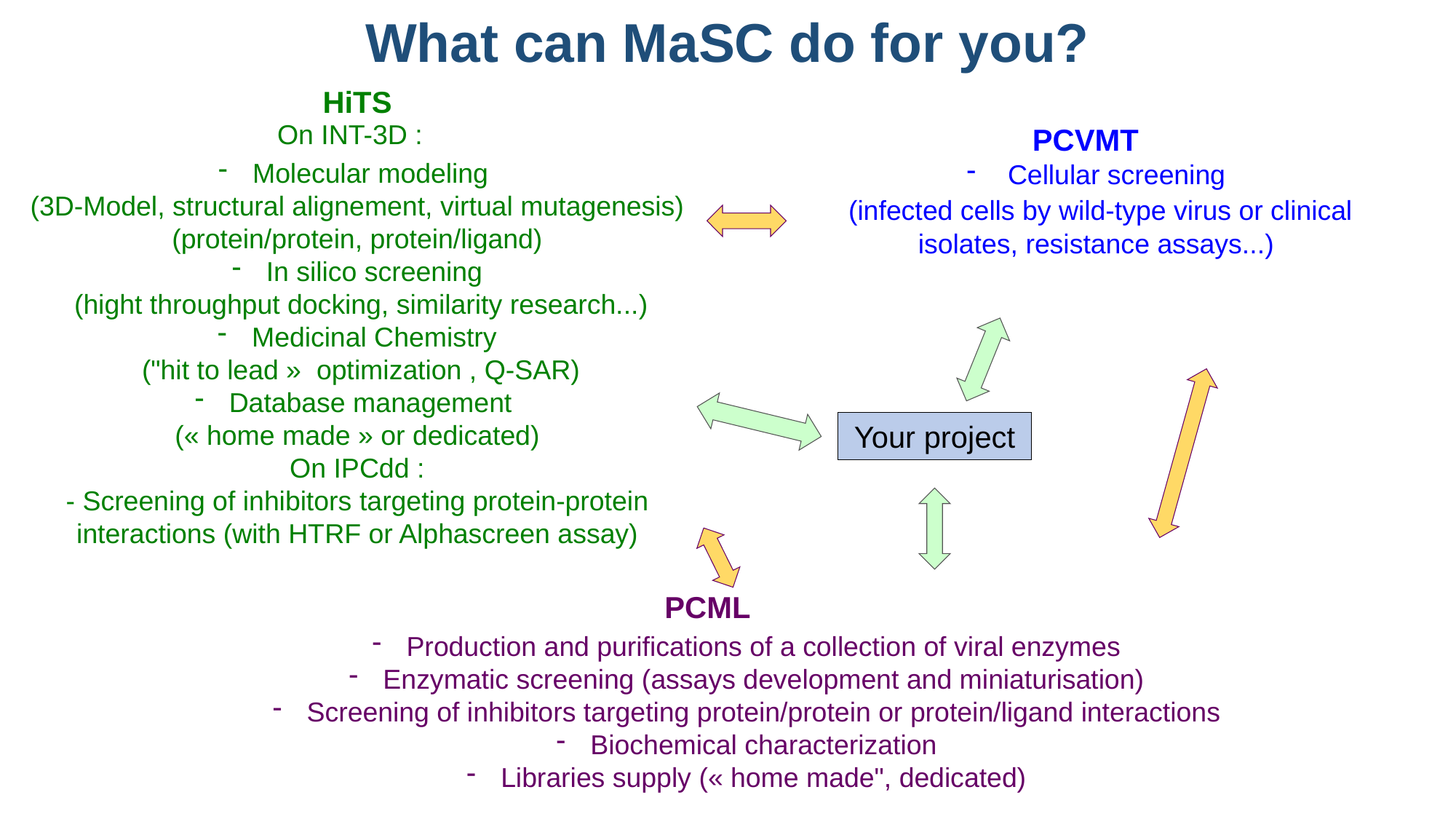

# What can MaSC do for you?
HiTS

Molecular modeling
(3D-Model, structural alignement, virtual mutagenesis)
(protein/protein, protein/ligand)
In silico screening
 (hight throughput docking, similarity research...)
Medicinal Chemistry
 ("hit to lead »  optimization , Q-SAR)
Database management
(« home made » or dedicated)
On IPCdd :
- Screening of inhibitors targeting protein-protein interactions (with HTRF or Alphascreen assay)
On INT-3D :

Cellular screening
 (infected cells by wild-type virus or clinical isolates, resistance assays...)
PCVMT

Your project

Production and purifications of a collection of viral enzymes
Enzymatic screening (assays development and miniaturisation)
Screening of inhibitors targeting protein/protein or protein/ligand interactions
Biochemical characterization
Libraries supply (« home made", dedicated)
PCML